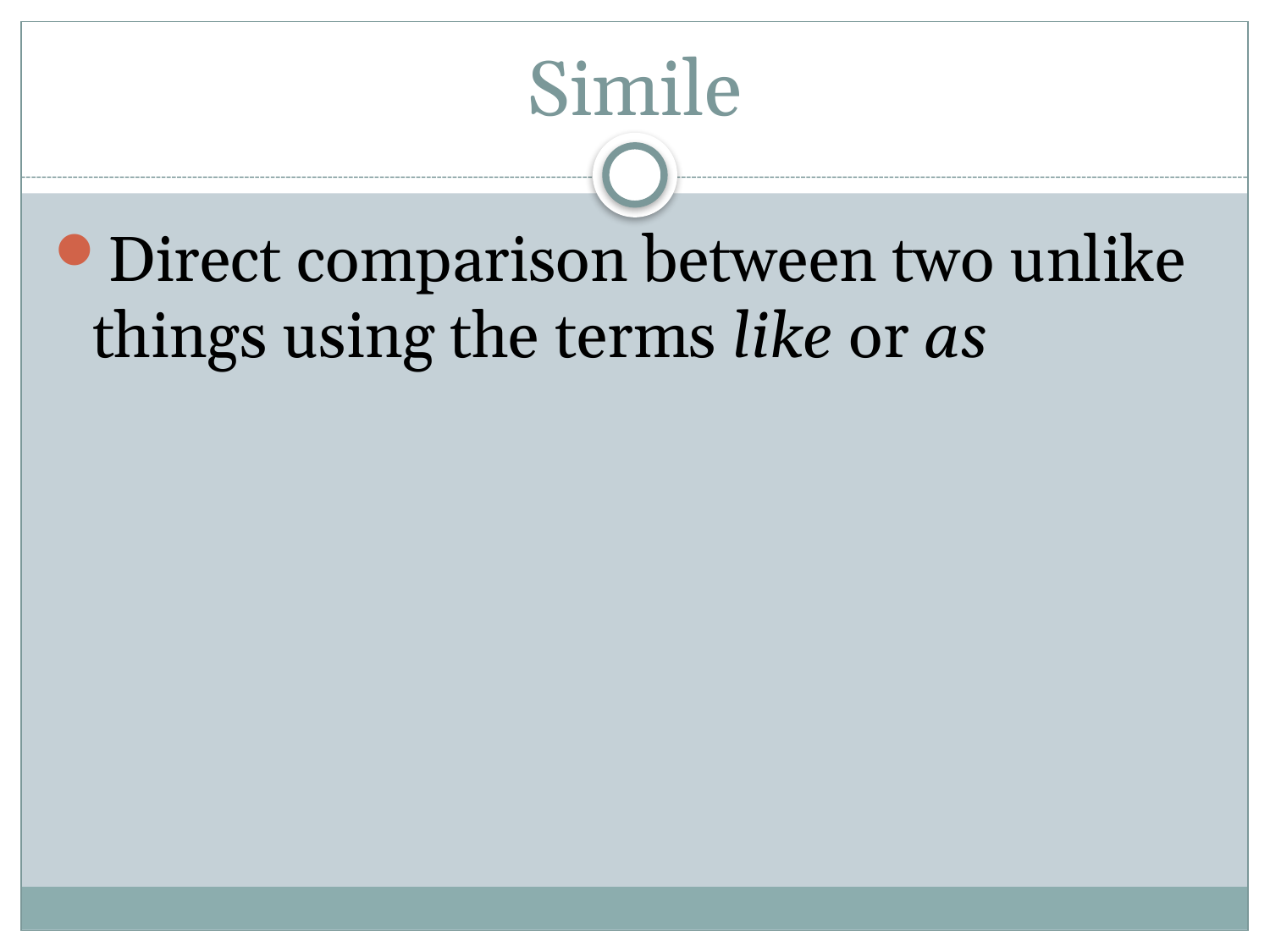

# Simile
Direct comparison between two unlike things using the terms like or as